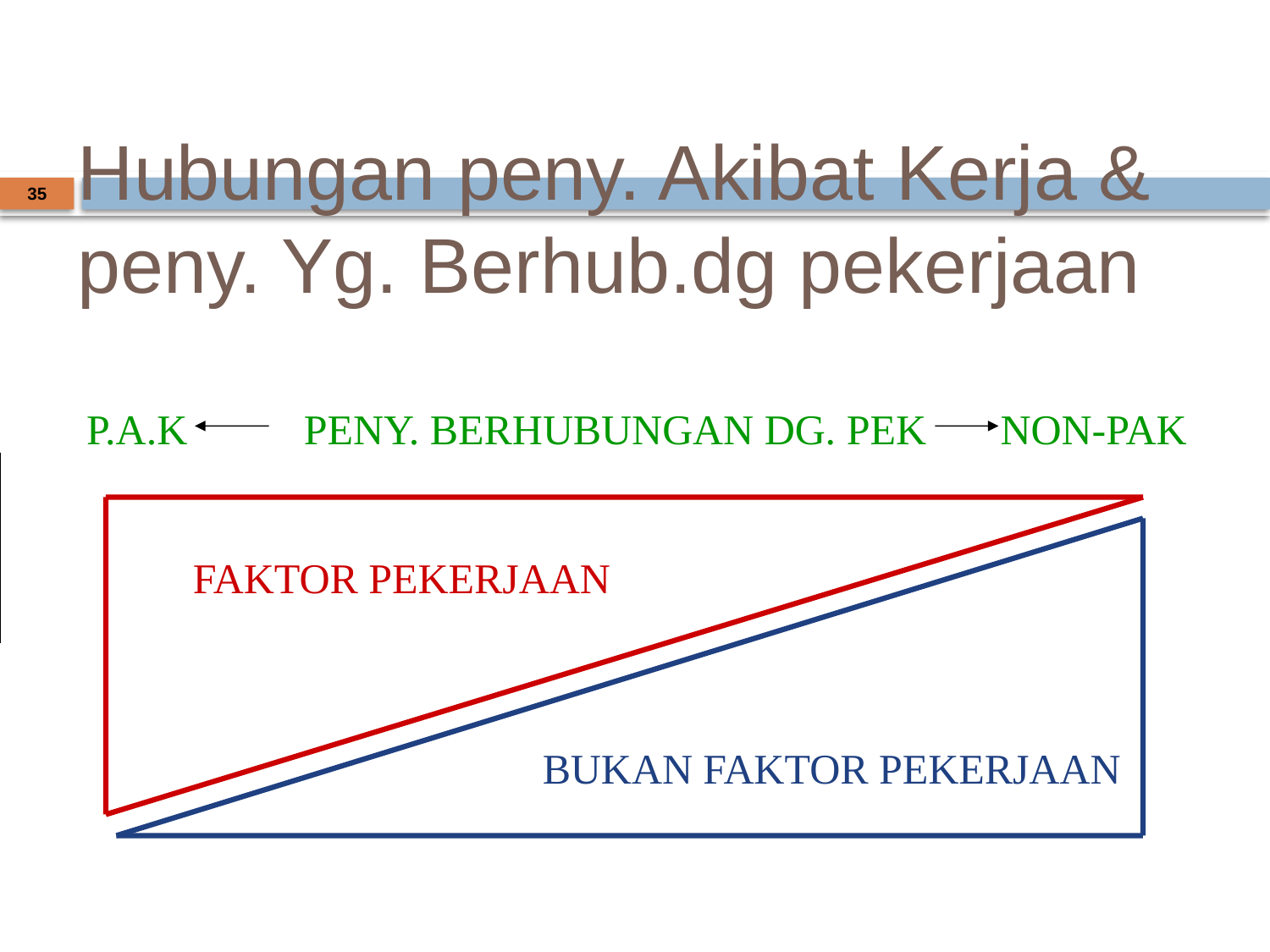

# Hubungan peny. Akibat Kerja & peny. Yg. Berhub.dg pekerjaan
35

P.A.K           PENY. BERHUBUNGAN DG. PEK       NON-PAK

FAKTOR PEKERJAAN
BUKAN FAKTOR PEKERJAAN